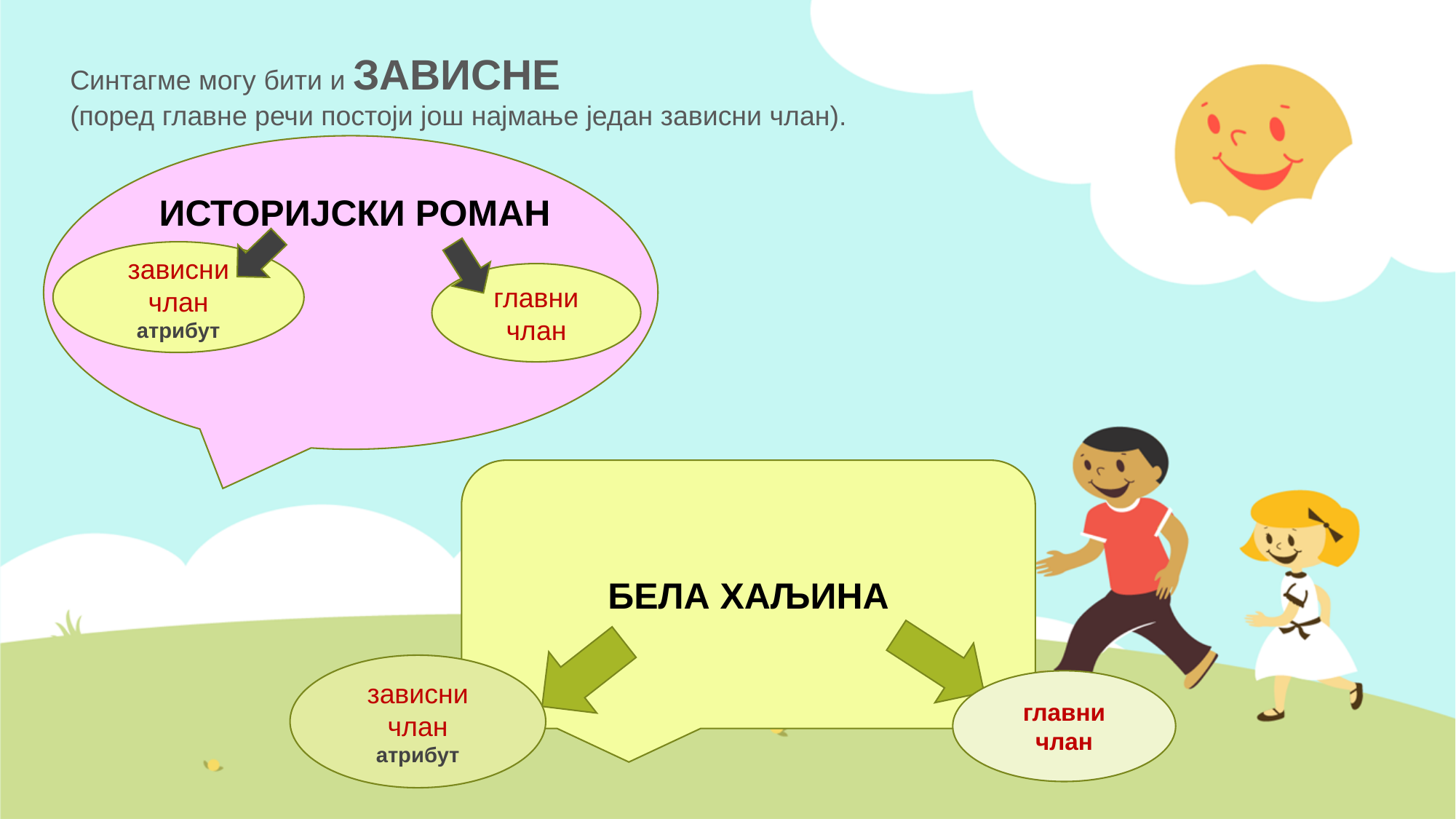

Синтагме могу бити и ЗАВИСНЕ
(поред главне речи постоји још најмање један зависни члан).

ИСТОРИЈСКИ РОМАН

зависни члан
атрибут
главни члан
БЕЛА ХАЉИНА

зависни члан
атрибут
главни члан